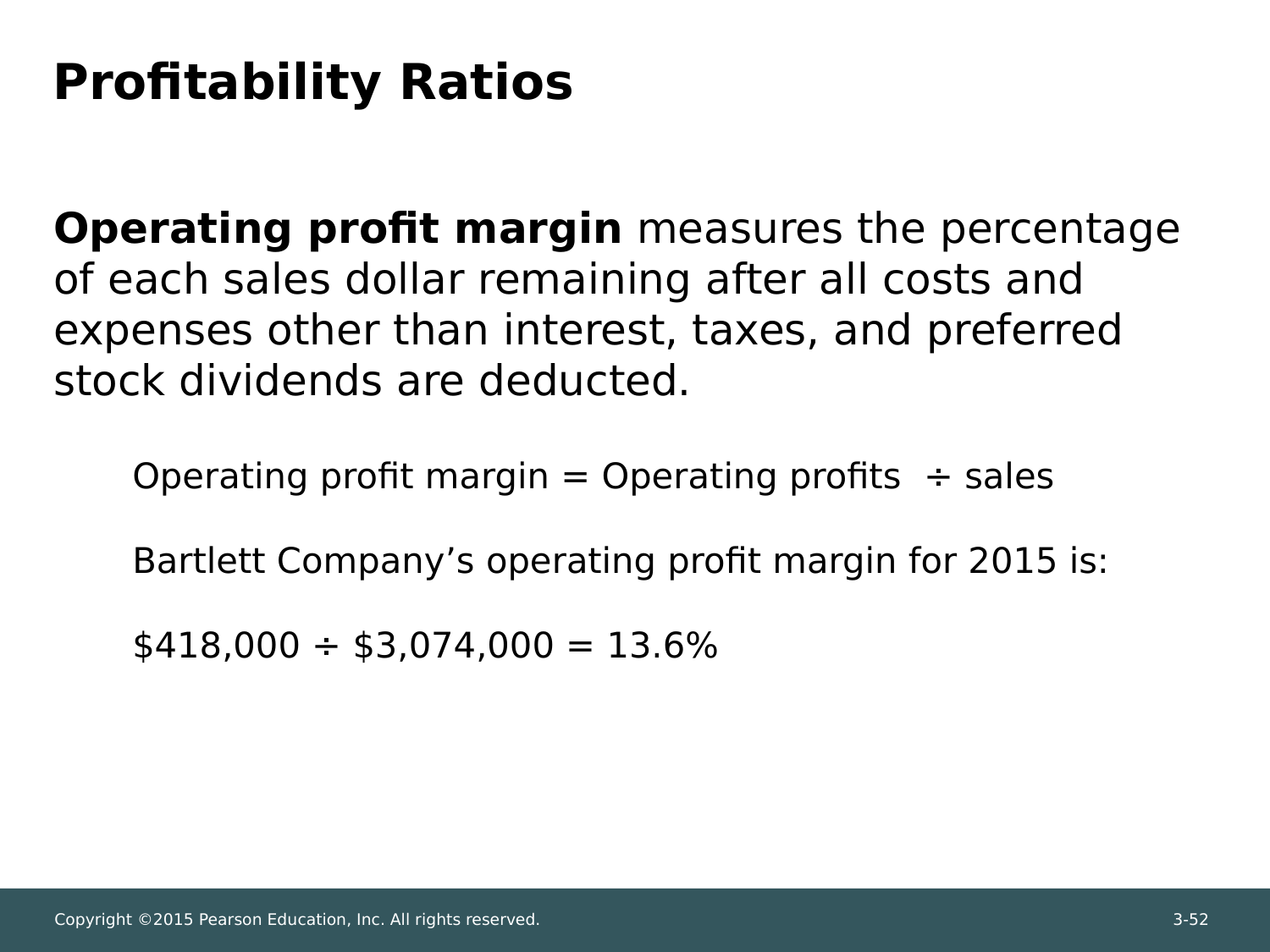

# Profitability Ratios
Operating profit margin measures the percentage of each sales dollar remaining after all costs and expenses other than interest, taxes, and preferred stock dividends are deducted.
Operating profit margin = Operating profits  ÷ sales
Bartlett Company’s operating profit margin for 2015 is:
$418,000 ÷ $3,074,000 = 13.6%